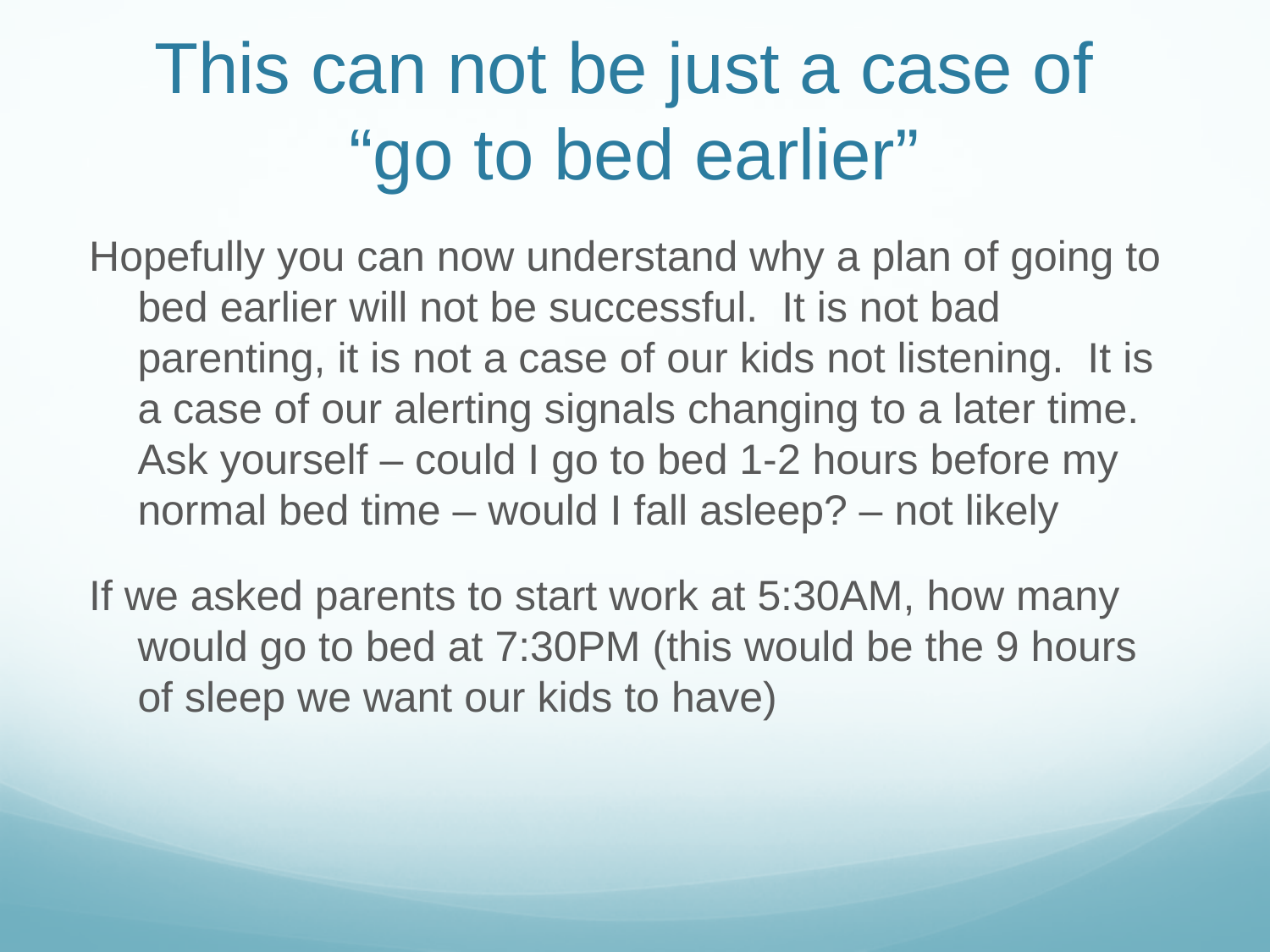

# This can not be just a case of “go to bed earlier”
Hopefully you can now understand why a plan of going to bed earlier will not be successful.  It is not bad parenting, it is not a case of our kids not listening.  It is a case of our alerting signals changing to a later time. Ask yourself – could I go to bed 1-2 hours before my normal bed time – would I fall asleep? – not likely
If we asked parents to start work at 5:30AM, how many would go to bed at 7:30PM (this would be the 9 hours of sleep we want our kids to have)